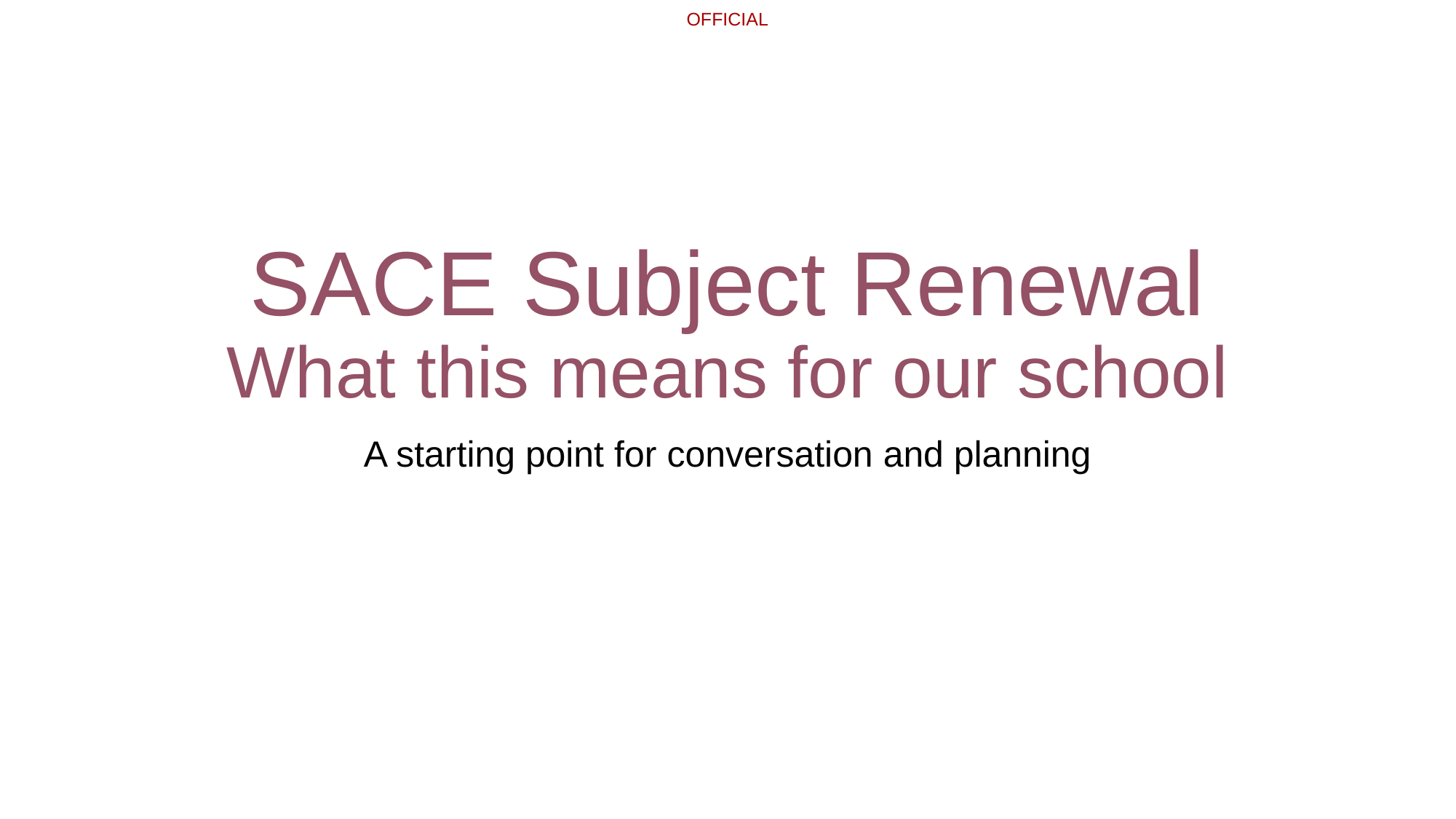

# SACE Subject Renewal What this means for our school
A starting point for conversation and planning